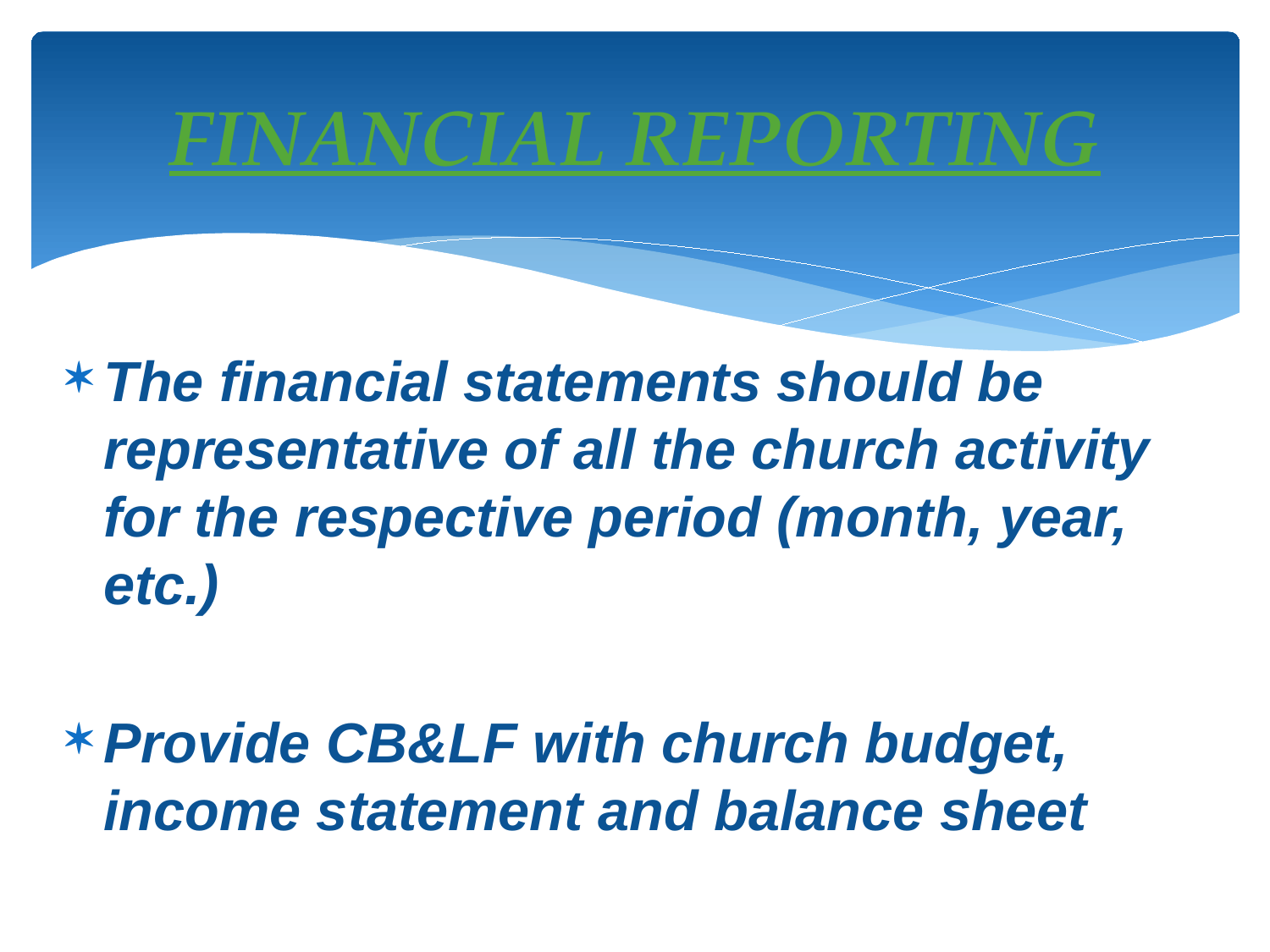

# FINANCIAL REPORTING
The financial statements should be representative of all the church activity for the respective period (month, year, etc.)

Provide CB&LF with church budget, income statement and balance sheet